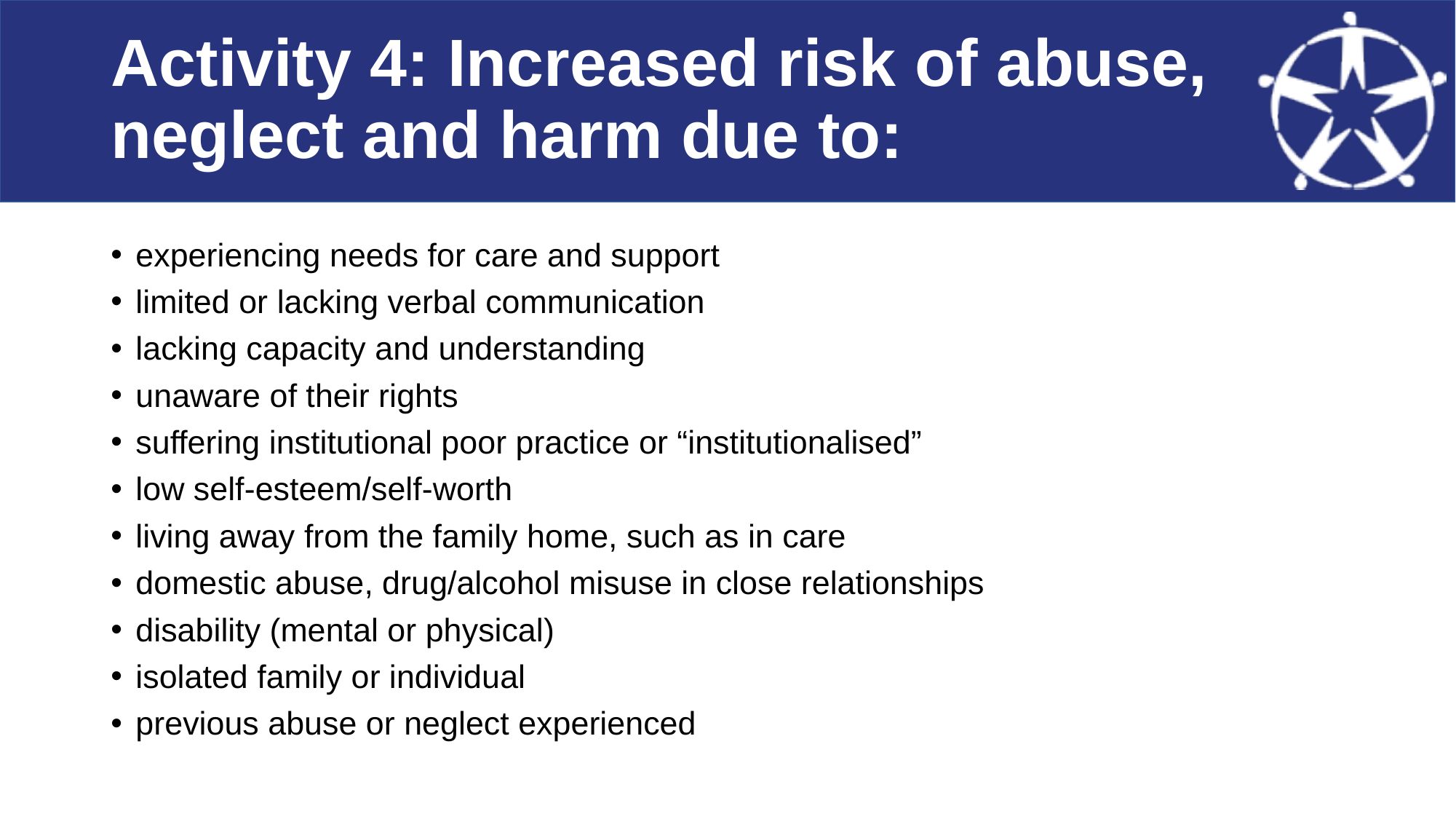

# Activity 4: Increased risk of abuse, neglect and harm due to:
experiencing needs for care and support
limited or lacking verbal communication
lacking capacity and understanding
unaware of their rights
suffering institutional poor practice or “institutionalised”
low self-esteem/self-worth
living away from the family home, such as in care
domestic abuse, drug/alcohol misuse in close relationships
disability (mental or physical)
isolated family or individual
previous abuse or neglect experienced